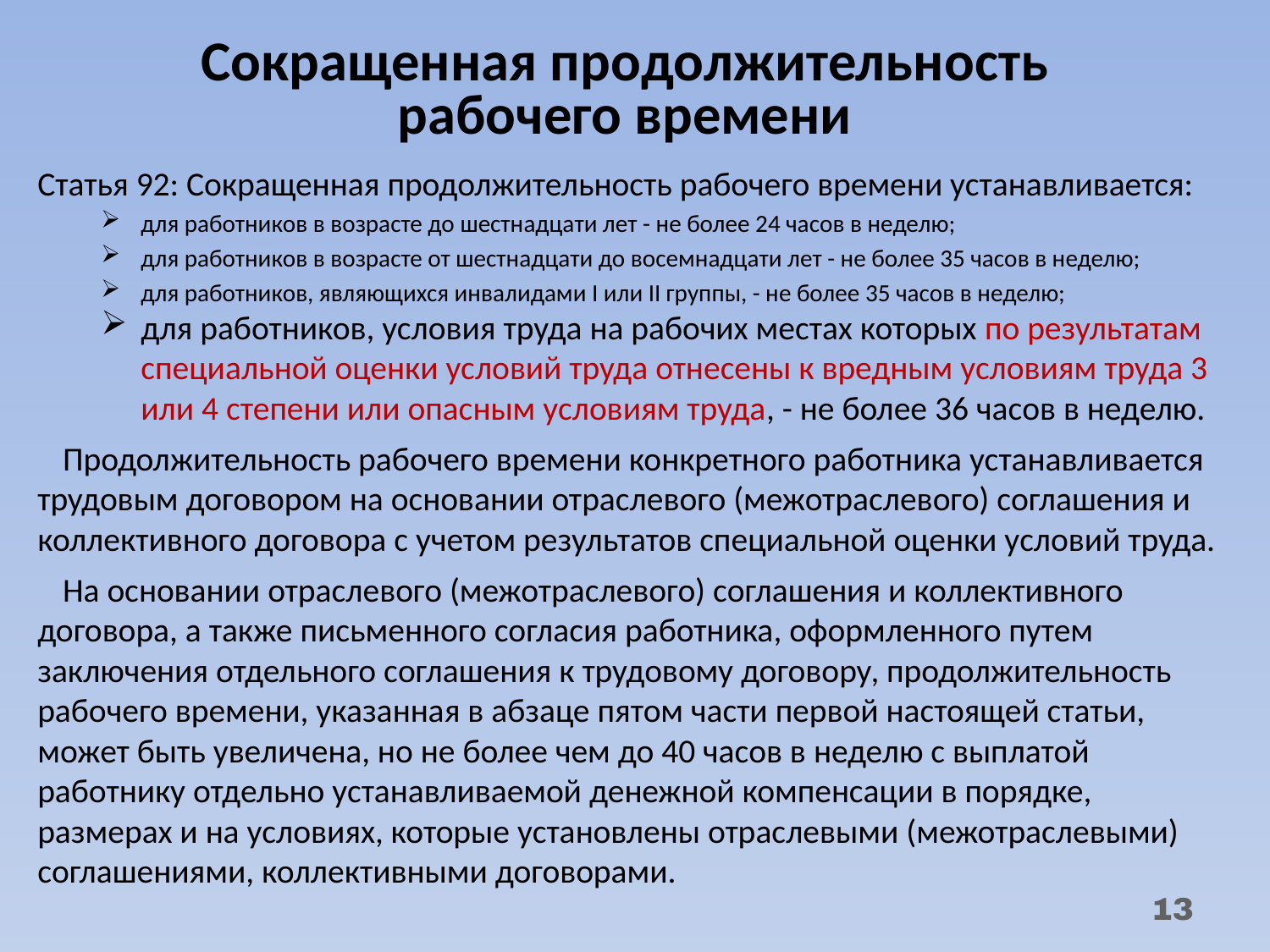

# Сокращенная продолжительность рабочего времени
Статья 92: Сокращенная продолжительность рабочего времени устанавливается:
для работников в возрасте до шестнадцати лет - не более 24 часов в неделю;
для работников в возрасте от шестнадцати до восемнадцати лет - не более 35 часов в неделю;
для работников, являющихся инвалидами I или II группы, - не более 35 часов в неделю;
для работников, условия труда на рабочих местах которых по результатам специальной оценки условий труда отнесены к вредным условиям труда 3 или 4 степени или опасным условиям труда, - не более 36 часов в неделю.
Продолжительность рабочего времени конкретного работника устанавливается трудовым договором на основании отраслевого (межотраслевого) соглашения и коллективного договора с учетом результатов специальной оценки условий труда.
На основании отраслевого (межотраслевого) соглашения и коллективного договора, а также письменного согласия работника, оформленного путем заключения отдельного соглашения к трудовому договору, продолжительность рабочего времени, указанная в абзаце пятом части первой настоящей статьи, может быть увеличена, но не более чем до 40 часов в неделю с выплатой работнику отдельно устанавливаемой денежной компенсации в порядке, размерах и на условиях, которые установлены отраслевыми (межотраслевыми) соглашениями, коллективными договорами.
13